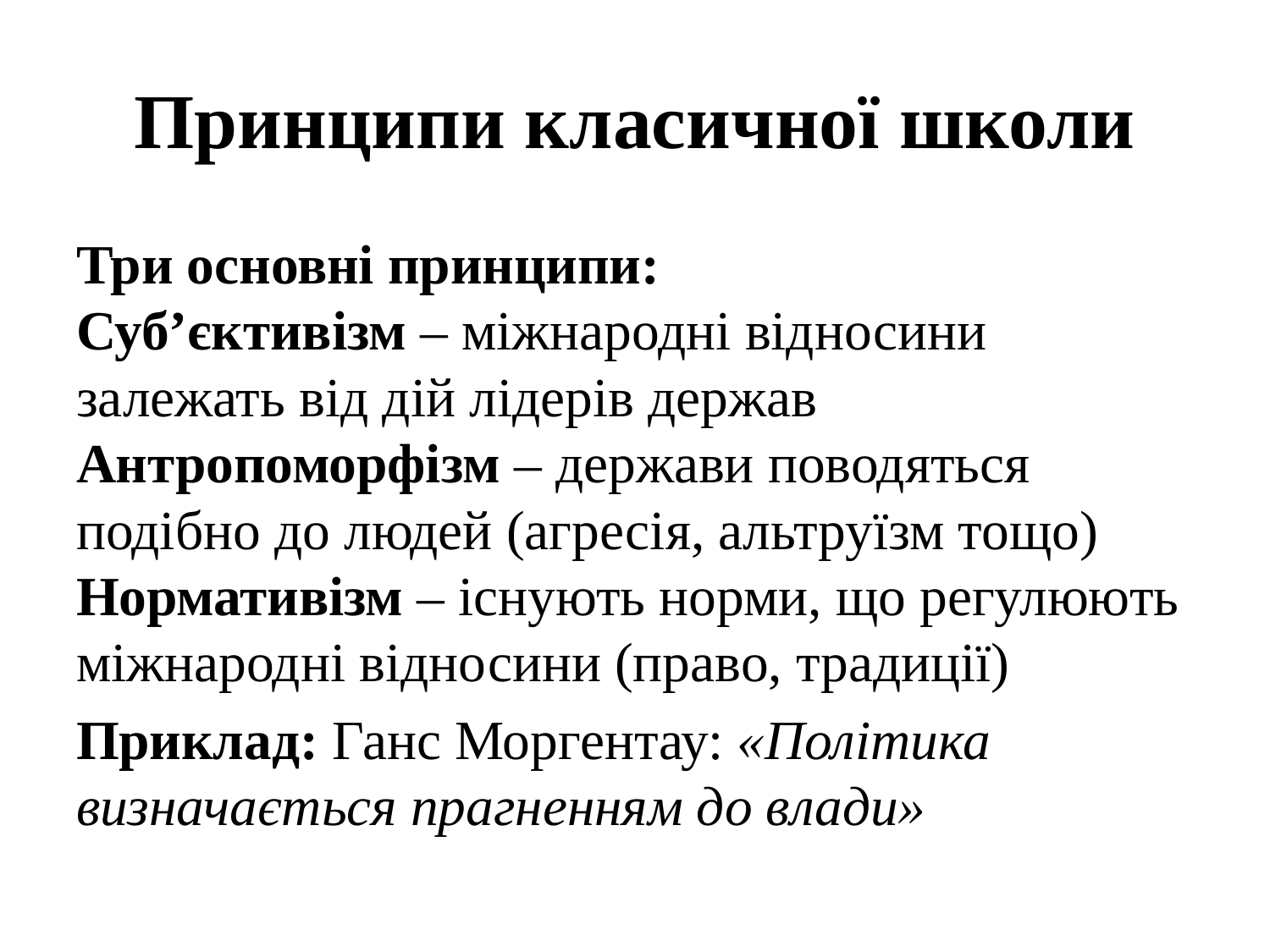

# Принципи класичної школи
Три основні принципи:
Суб’єктивізм – міжнародні відносини залежать від дій лідерів держав
Антропоморфізм – держави поводяться подібно до людей (агресія, альтруїзм тощо)
Нормативізм – існують норми, що регулюють міжнародні відносини (право, традиції)
Приклад: Ганс Моргентау: «Політика визначається прагненням до влади»